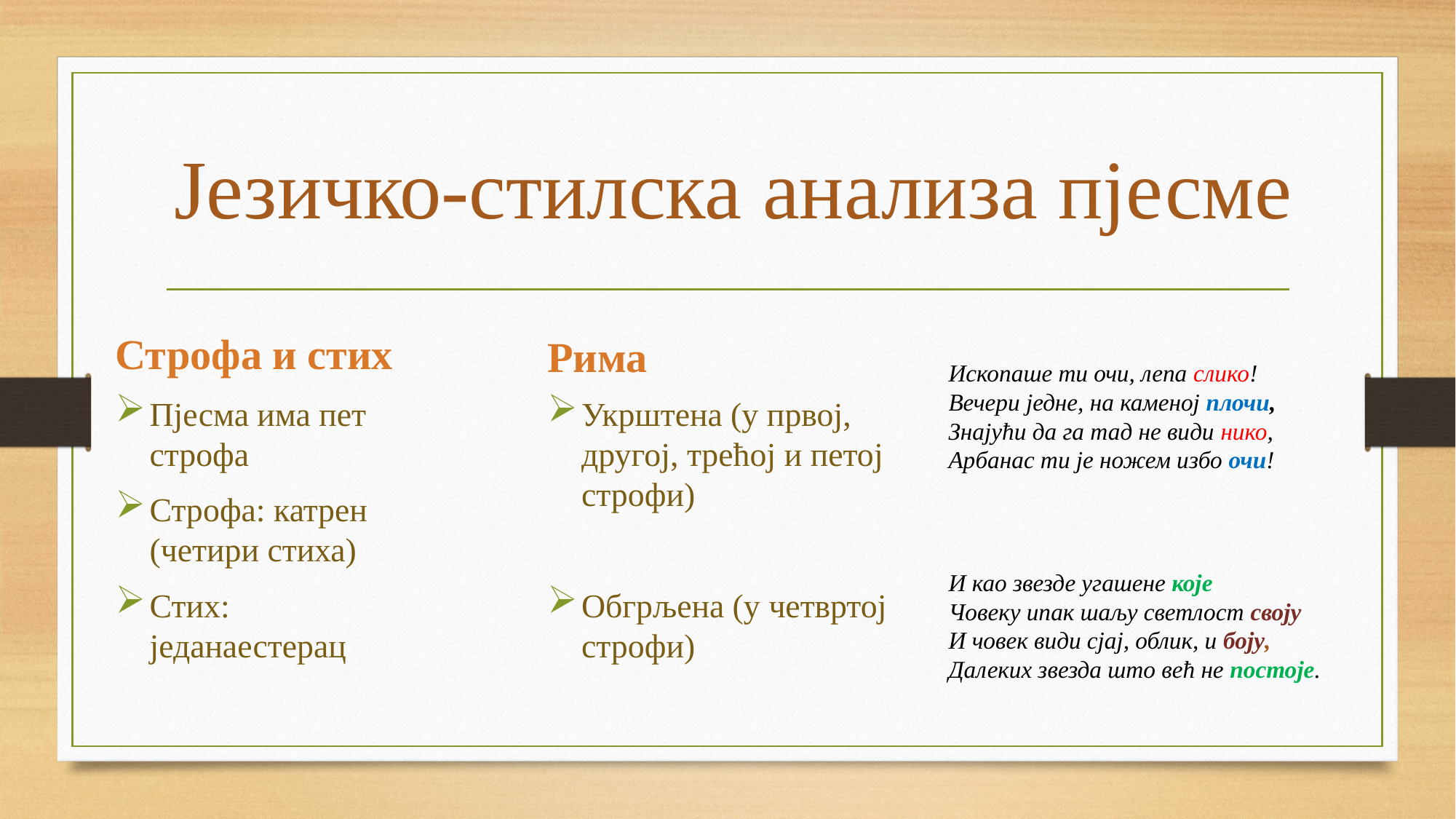

# Језичко-стилска анализа пјесме
Строфа и стих
Рима
Ископаше ти очи, лепа слико!
Вечери једне, на каменој плочи,
Знајући да га тад не види нико,
Арбанас ти је ножем избо очи!

Пјесма има пет строфа
Строфа: катрен (четири стиха)
Стих: једанаестерац
Укрштена (у првој, другој, трећој и петој строфи)

Обгрљена (у четвртој строфи)

И као звезде угашене које
Човеку ипак шаљу светлост своју
И човек види сјај, облик, и боју,
Далеких звезда што већ не постоје.